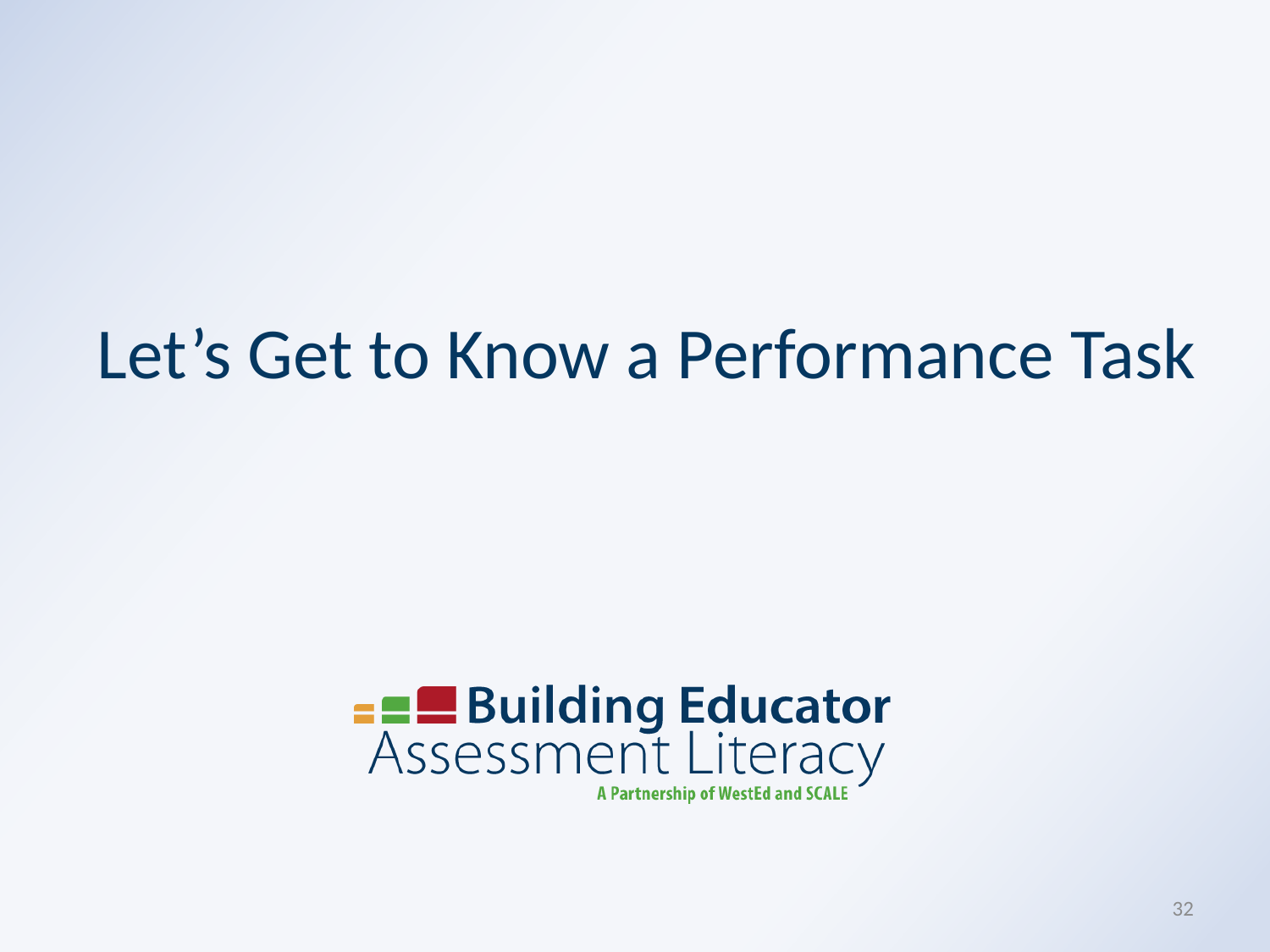

# Let’s Get to Know a Performance Task
32